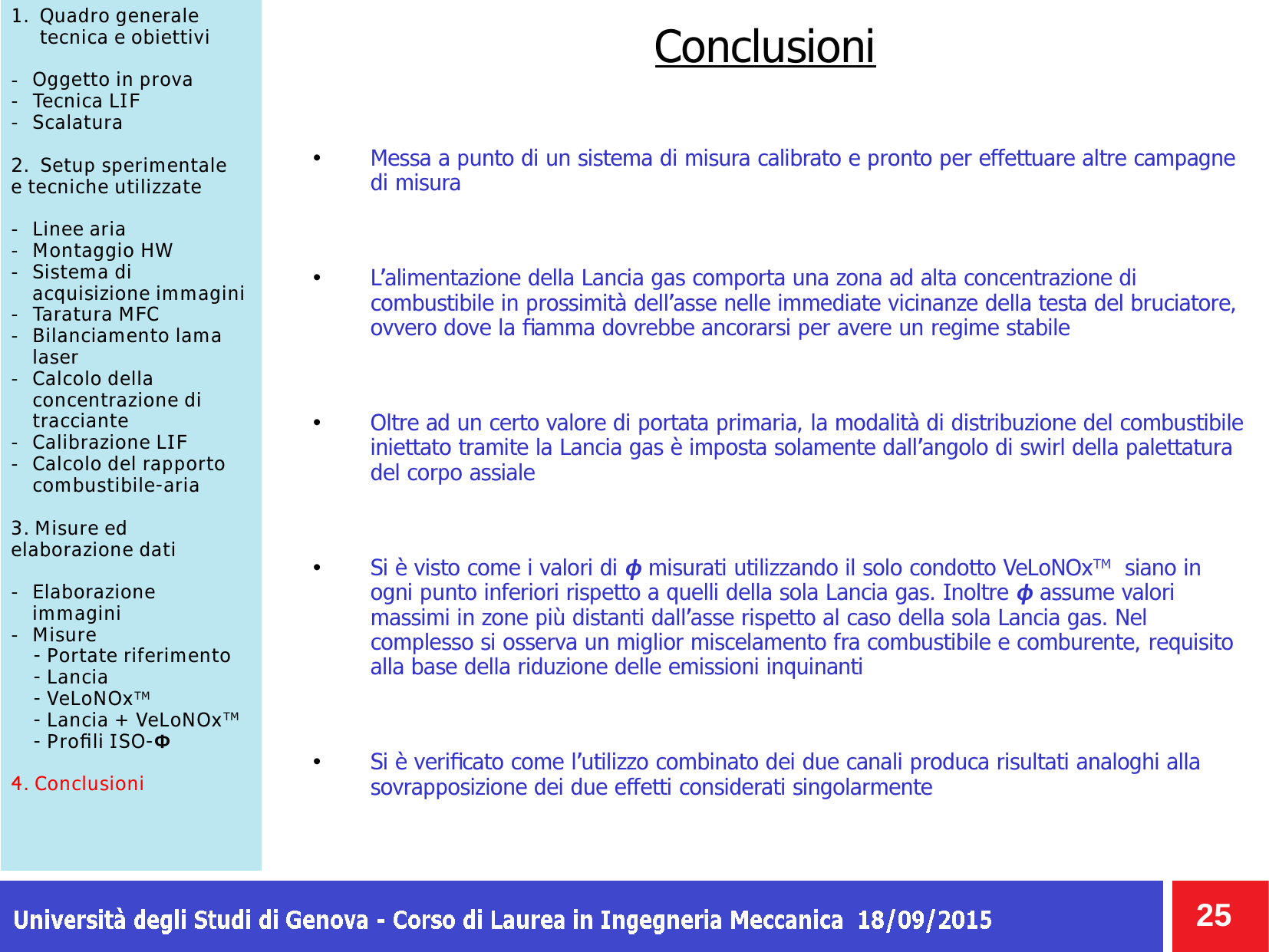

Quadro generale tecnica e obiettivi

Oggetto in prova
Tecnica LIF
Scalatura

2.  Setup sperimentale
e tecniche utilizzate

Linee aria
Montaggio HW
Sistema di acquisizione immagini
Taratura MFC
Bilanciamento lama laser
Calcolo della concentrazione di tracciante
Calibrazione LIF
Calcolo del rapporto combustibile-aria

3. Misure ed elaborazione dati

Elaborazione immagini
Misure
    - Portate riferimento
    - Lancia
    - VeLoNOxTM
    - Lancia + VeLoNOxTM
    - Profili ISO-Φ

4. Conclusioni

# Conclusioni

Messa a punto di un sistema di misura calibrato e pronto per effettuare altre campagne di misura

L’alimentazione della Lancia gas comporta una zona ad alta concentrazione di combustibile in prossimità dell’asse nelle immediate vicinanze della testa del bruciatore, ovvero dove la fiamma dovrebbe ancorarsi per avere un regime stabile

Oltre ad un certo valore di portata primaria, la modalità di distribuzione del combustibile iniettato tramite la Lancia gas è imposta solamente dall’angolo di swirl della palettatura del corpo assiale

Si è visto come i valori di ϕ misurati utilizzando il solo condotto VeLoNOxTM  siano in ogni punto inferiori rispetto a quelli della sola Lancia gas. Inoltre ϕ assume valori massimi in zone più distanti dall’asse rispetto al caso della sola Lancia gas. Nel complesso si osserva un miglior miscelamento fra combustibile e comburente, requisito alla base della riduzione delle emissioni inquinanti

Si è verificato come l’utilizzo combinato dei due canali produca risultati analoghi alla sovrapposizione dei due effetti considerati singolarmente

25